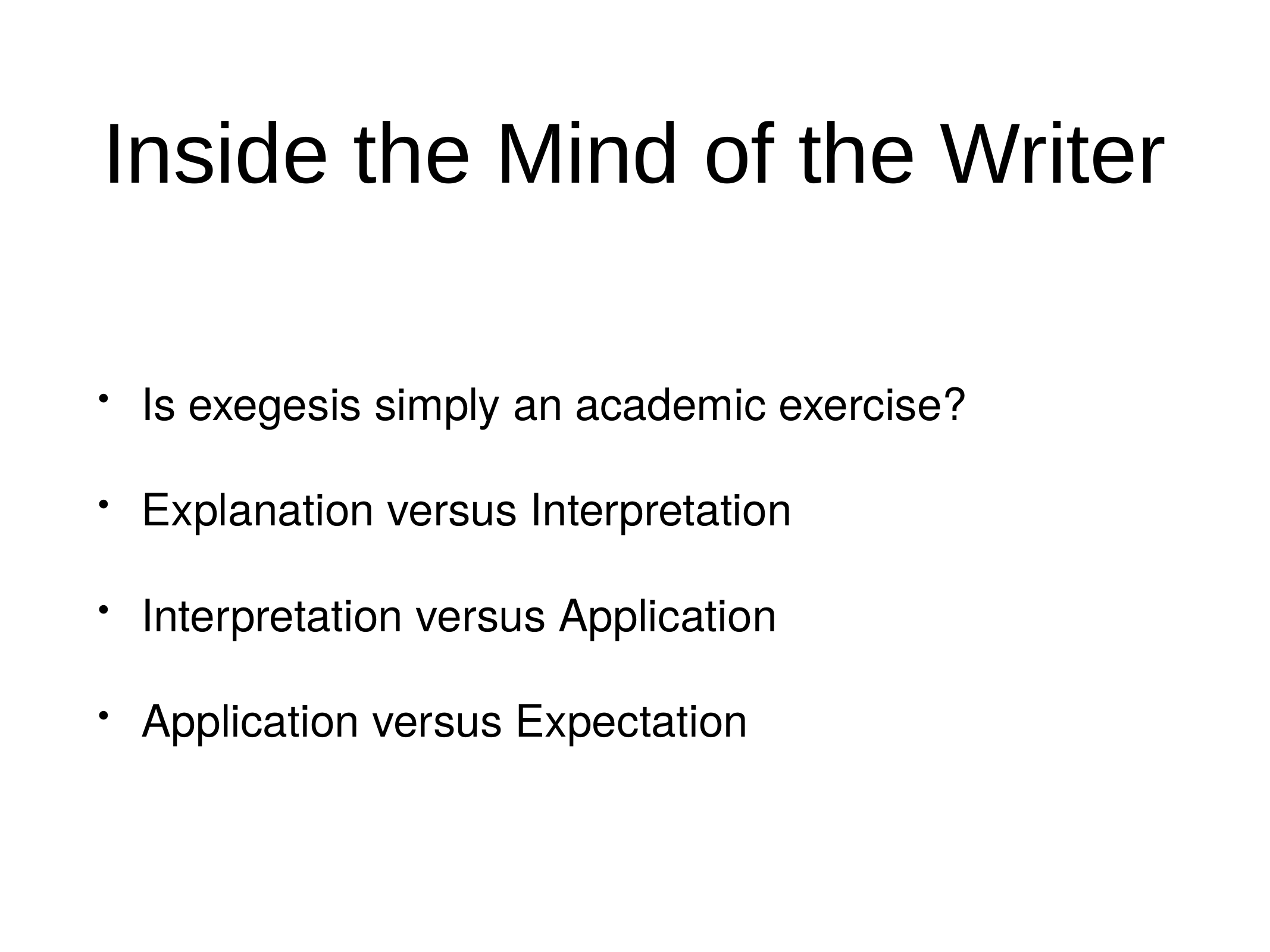

# Inside the Mind of the Writer
Is exegesis simply an academic exercise?
Explanation versus Interpretation
Interpretation versus Application
Application versus Expectation